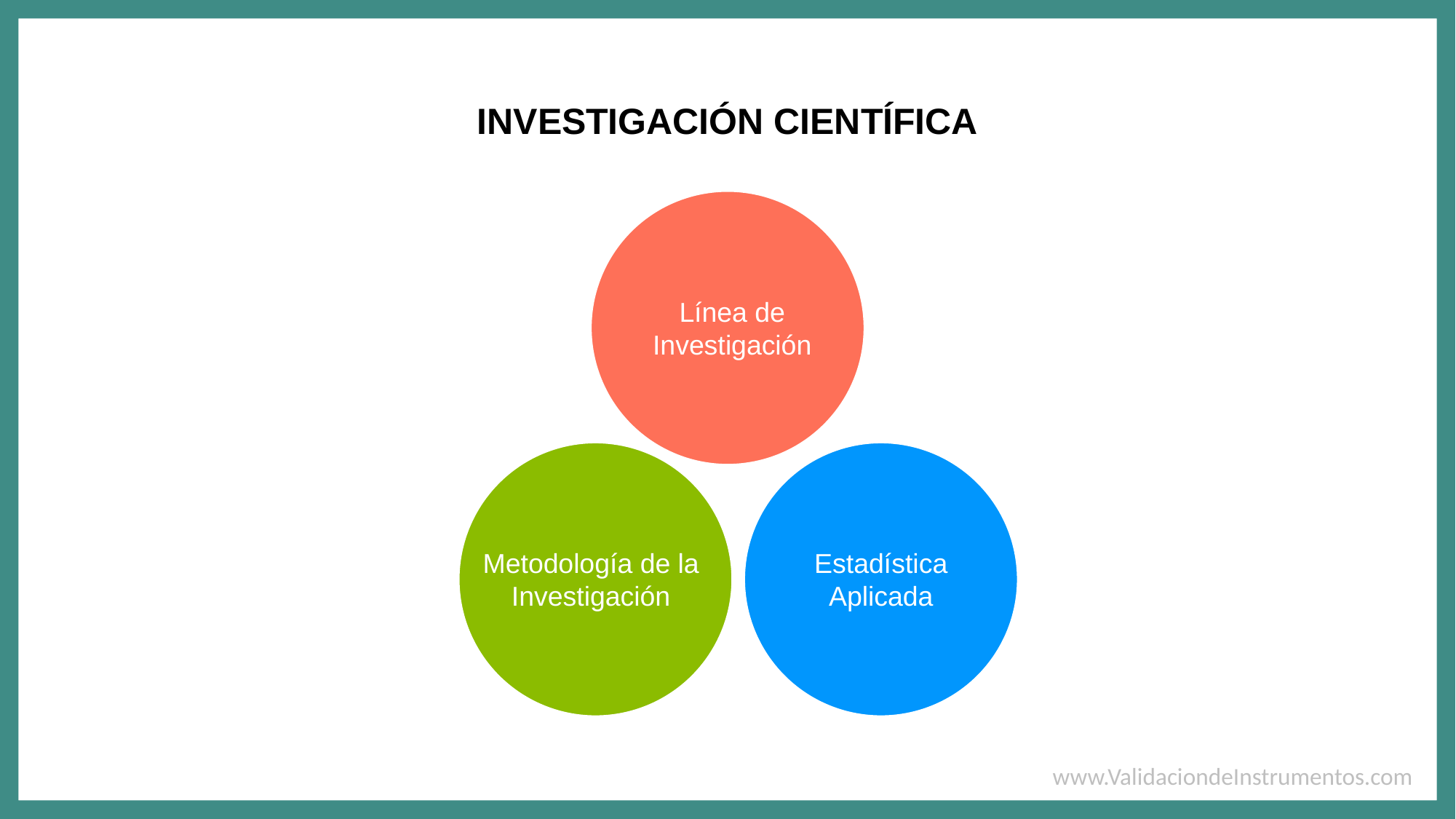

INVESTIGACIÓN CIENTÍFICA

Línea de Investigación

Metodología de la Investigación
Estadística Aplicada
www.ValidaciondeInstrumentos.com